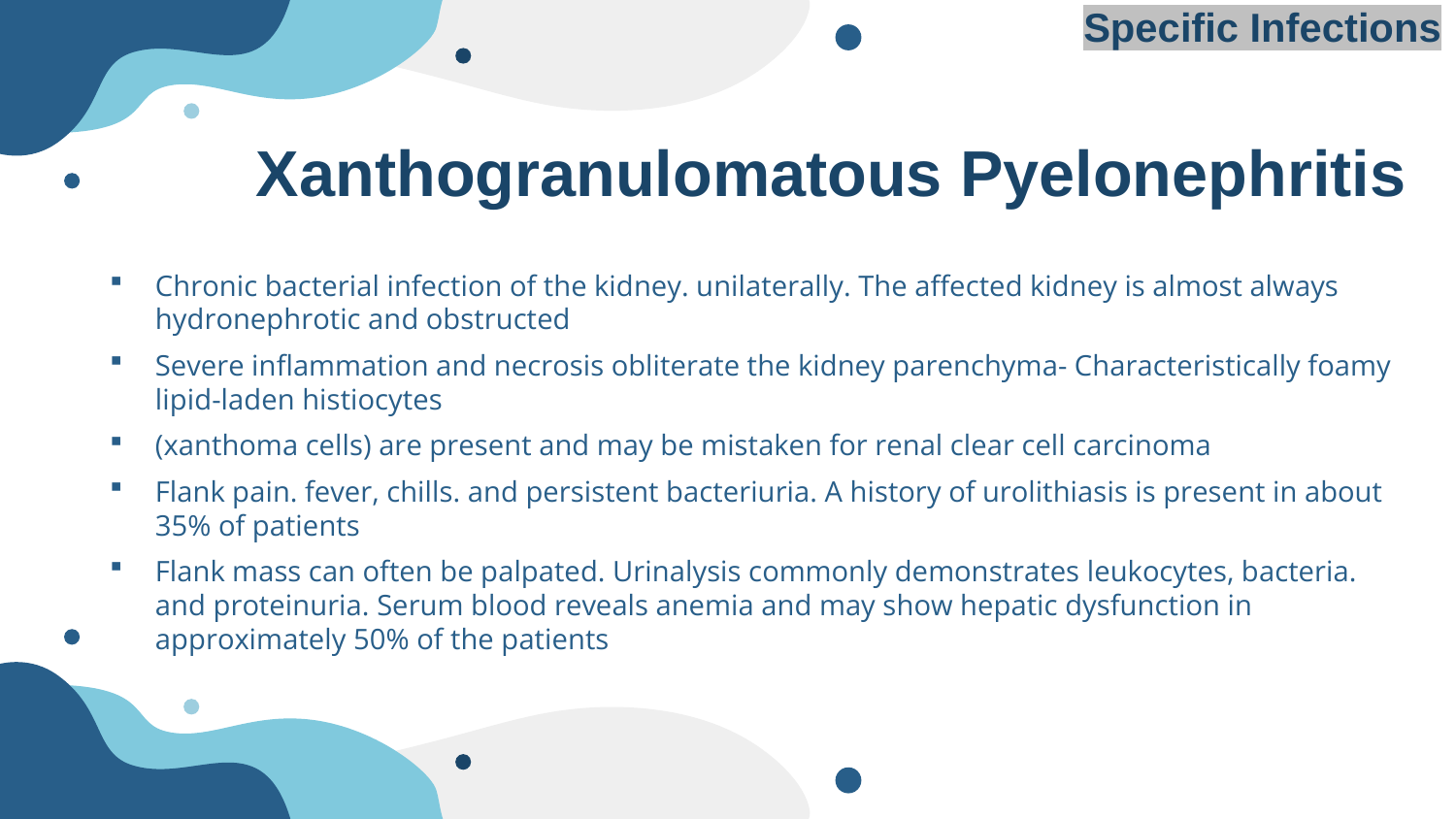

Specific Infections
# Xanthogranulomatous Pyelonephritis
Chronic bacterial infection of the kidney. unilaterally. The affected kidney is almost always hydronephrotic and obstructed
Severe inflammation and necrosis obliterate the kidney parenchyma- Characteristically foamy lipid-laden histiocytes
(xanthoma cells) are present and may be mistaken for renal clear cell carcinoma
Flank pain. fever, chills. and persistent bacteriuria. A history of urolithiasis is present in about 35% of patients
Flank mass can often be palpated. Urinalysis commonly demonstrates leukocytes, bacteria. and proteinuria. Serum blood reveals anemia and may show hepatic dysfunction in approximately 50% of the patients